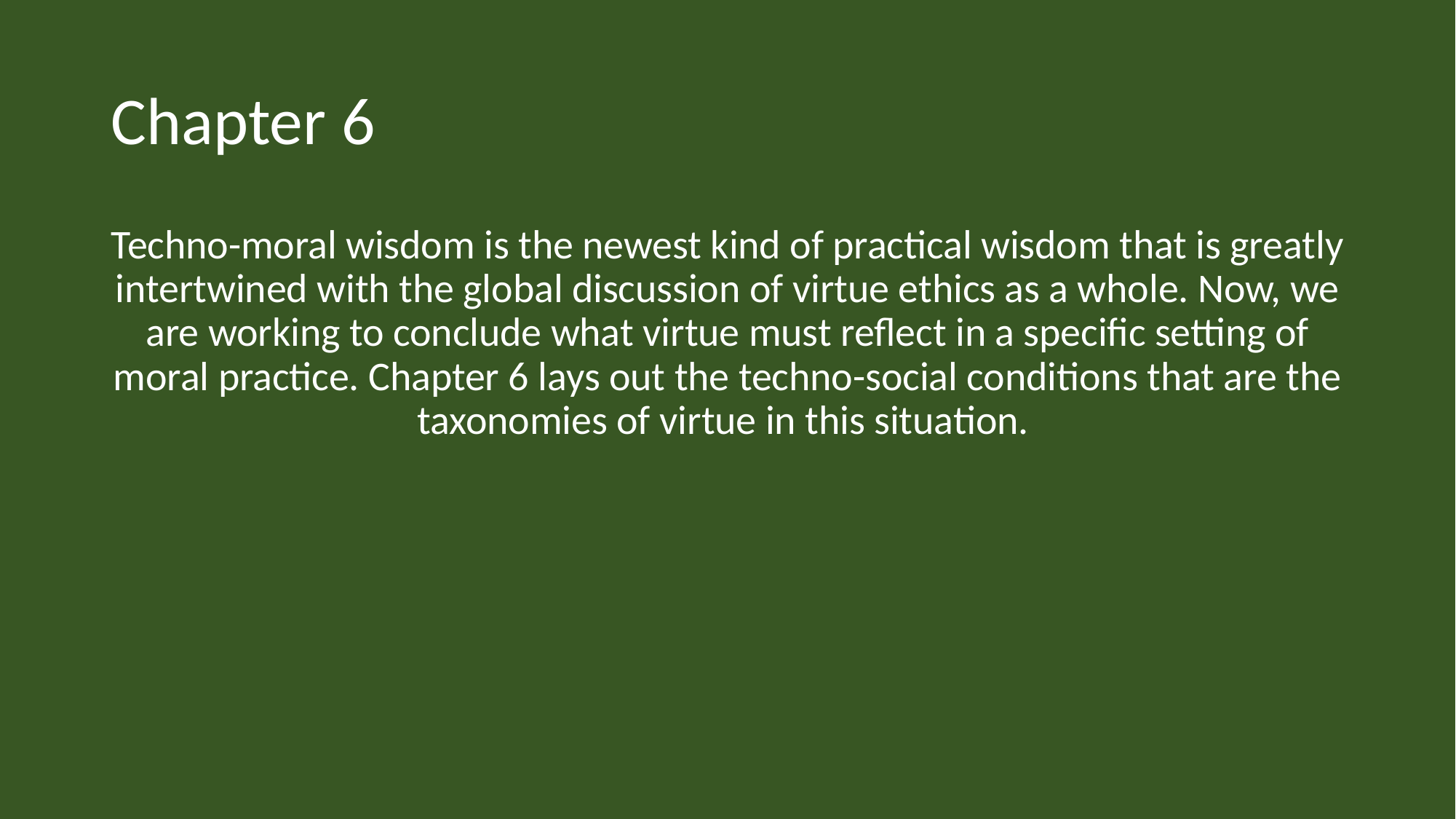

# Chapter 6
Techno-moral wisdom is the newest kind of practical wisdom that is greatly intertwined with the global discussion of virtue ethics as a whole. Now, we are working to conclude what virtue must reflect in a specific setting of moral practice. Chapter 6 lays out the techno-social conditions that are the taxonomies of virtue in this situation.